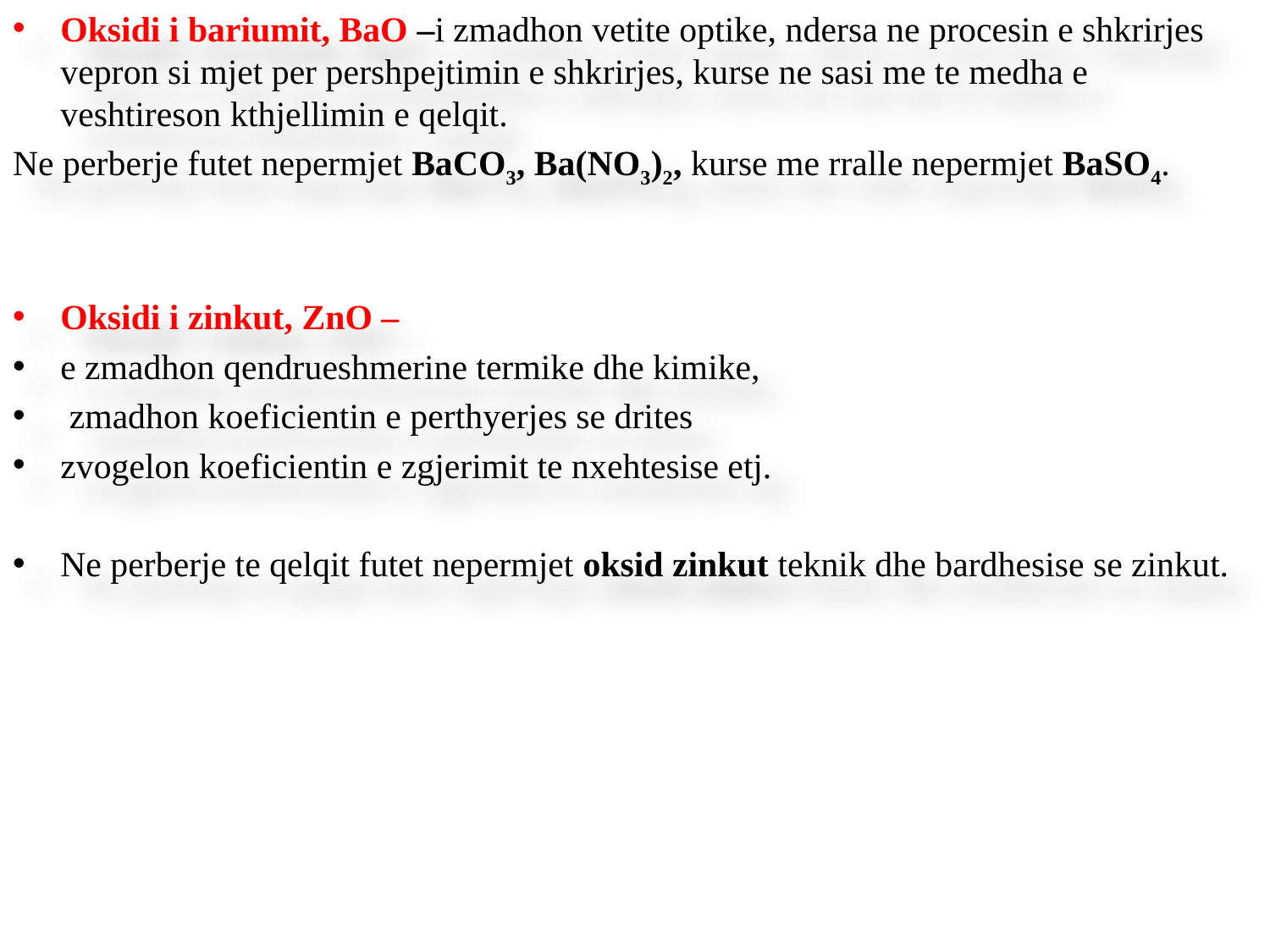

Oksidi i bariumit, BaO –i zmadhon vetite optike, ndersa ne procesin e shkrirjes vepron si mjet per pershpejtimin e shkrirjes, kurse ne sasi me te medha e veshtireson kthjellimin e qelqit.
Ne perberje futet nepermjet BaCO3, Ba(NO3)2, kurse me rralle nepermjet BaSO4.

Oksidi i zinkut, ZnO –
e zmadhon qendrueshmerine termike dhe kimike,
 zmadhon koeficientin e perthyerjes se drites
zvogelon koeficientin e zgjerimit te nxehtesise etj.

Ne perberje te qelqit futet nepermjet oksid zinkut teknik dhe bardhesise se zinkut.